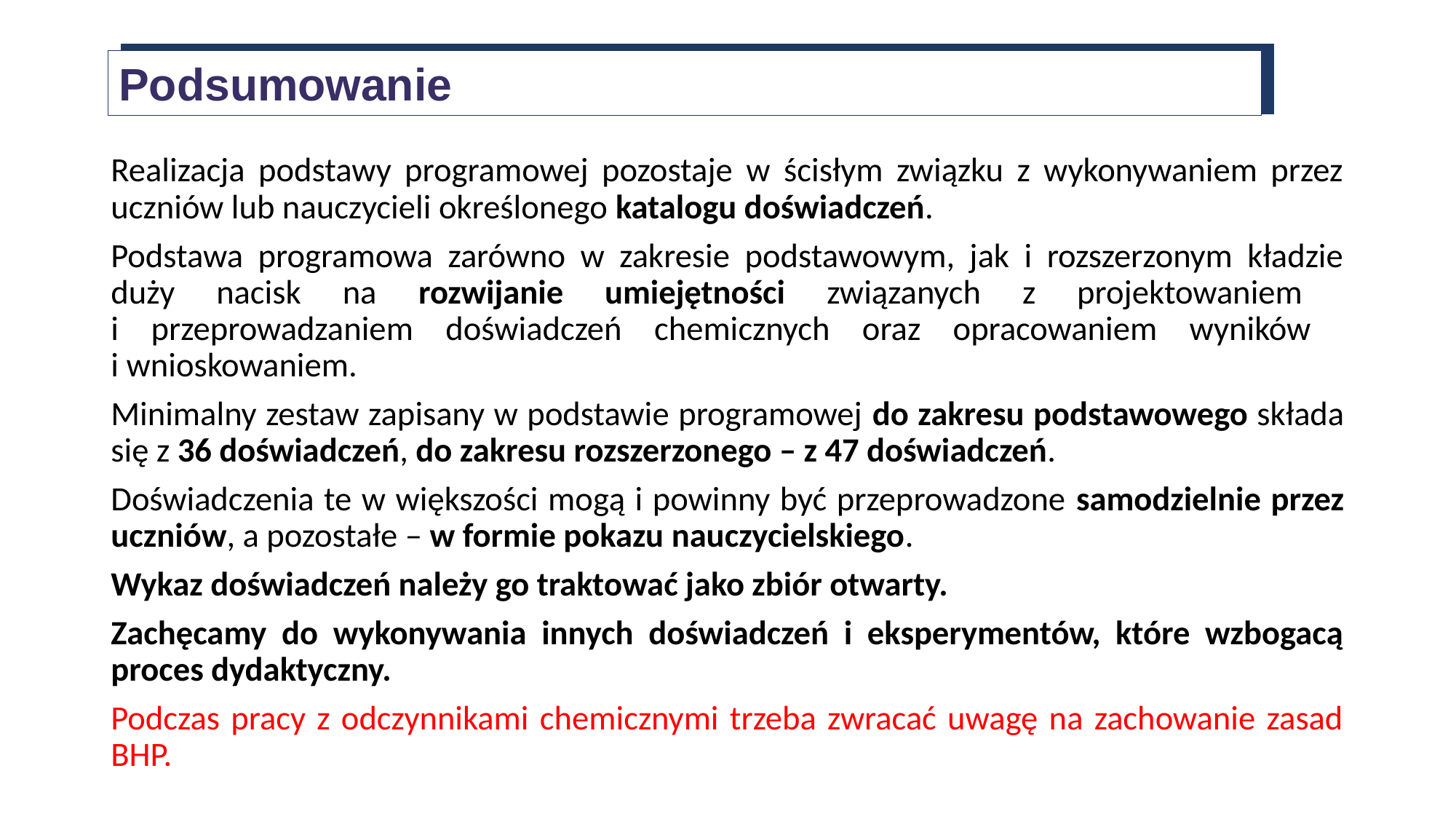

Podsumowanie
Realizacja podstawy programowej pozostaje w ścisłym związku z wykonywaniem przez uczniów lub nauczycieli określonego katalogu doświadczeń.
Podstawa programowa zarówno w zakresie podstawowym, jak i rozszerzonym kładzie duży nacisk na rozwijanie umiejętności związanych z projektowaniem
i przeprowadzaniem doświadczeń chemicznych oraz opracowaniem wyników
i wnioskowaniem.
Minimalny zestaw zapisany w podstawie programowej do zakresu podstawowego składa się z 36 doświadczeń, do zakresu rozszerzonego – z 47 doświadczeń.
Doświadczenia te w większości mogą i powinny być przeprowadzone samodzielnie przez uczniów, a pozostałe – w formie pokazu nauczycielskiego.
Wykaz doświadczeń należy go traktować jako zbiór otwarty.
Zachęcamy do wykonywania innych doświadczeń i eksperymentów, które wzbogacą proces dydaktyczny.
Podczas pracy z odczynnikami chemicznymi trzeba zwracać uwagę na zachowanie zasad BHP.